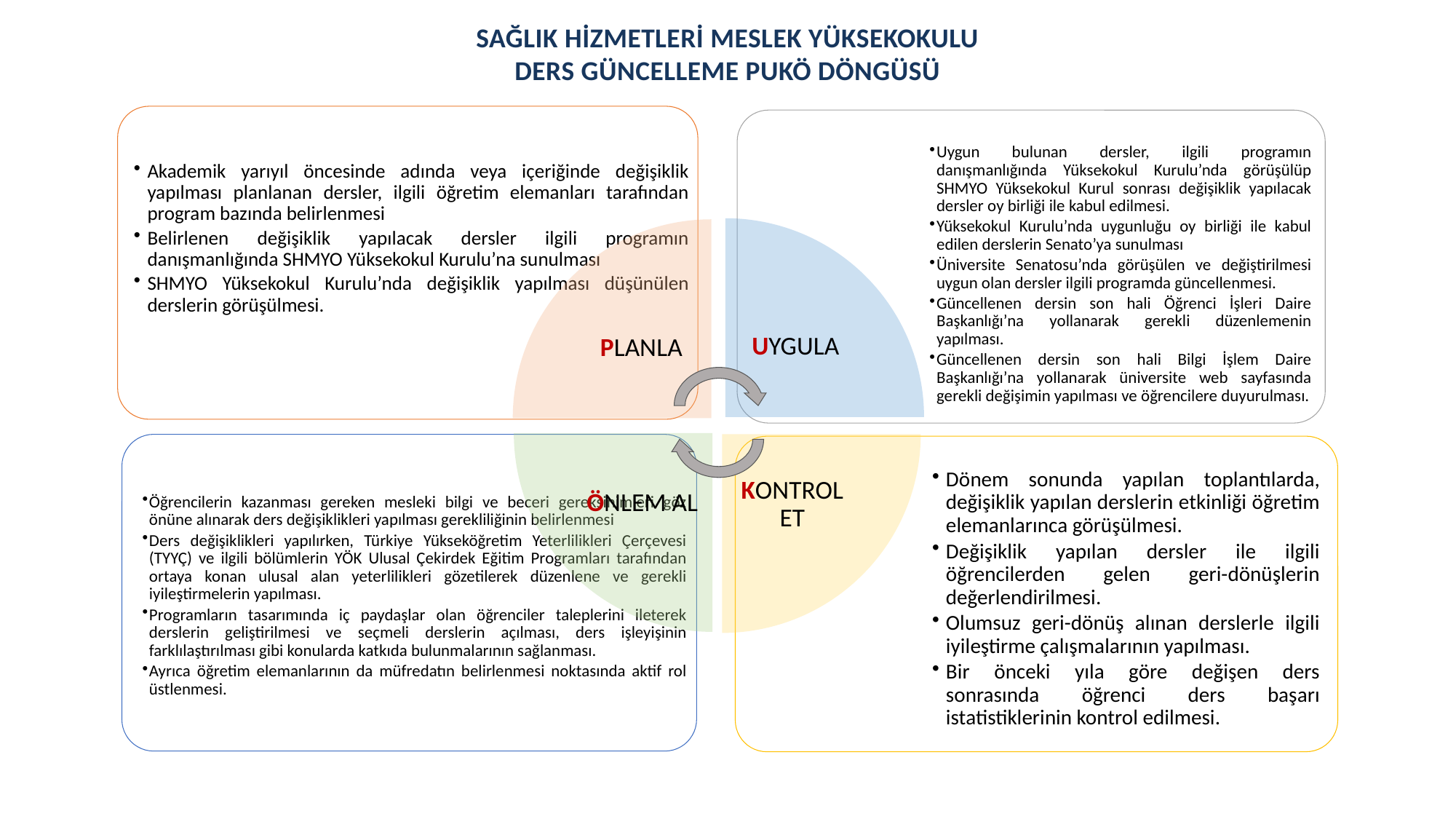

SAĞLIK HİZMETLERİ MESLEK YÜKSEKOKULU
DERS GÜNCELLEME PUKÖ DÖNGÜSÜ
Dönem sonunda yapılan toplantılarda, değişiklik yapılan derslerin etkinliği öğretim elemanlarınca görüşülmesi.
Değişiklik yapılan dersler ile ilgili öğrencilerden gelen geri-dönüşlerin değerlendirilmesi.
Olumsuz geri-dönüş alınan derslerle ilgili iyileştirme çalışmalarının yapılması.
Bir önceki yıla göre değişen ders sonrasında öğrenci ders başarı istatistiklerinin kontrol edilmesi.
Öğrencilerin kazanması gereken mesleki bilgi ve beceri gereksinimleri göz önüne alınarak ders değişiklikleri yapılması gerekliliğinin belirlenmesi
Ders değişiklikleri yapılırken, Türkiye Yükseköğretim Yeterlilikleri Çerçevesi (TYYÇ) ve ilgili bölümlerin YÖK Ulusal Çekirdek Eğitim Programları tarafından ortaya konan ulusal alan yeterlilikleri gözetilerek düzenlene ve gerekli iyileştirmelerin yapılması.
Programların tasarımında iç paydaşlar olan öğrenciler taleplerini ileterek derslerin geliştirilmesi ve seçmeli derslerin açılması, ders işleyişinin farklılaştırılması gibi konularda katkıda bulunmalarının sağlanması.
Ayrıca öğretim elemanlarının da müfredatın belirlenmesi noktasında aktif rol üstlenmesi.
Uygun bulunan dersler, ilgili programın danışmanlığında Yüksekokul Kurulu’nda görüşülüp SHMYO Yüksekokul Kurul sonrası değişiklik yapılacak dersler oy birliği ile kabul edilmesi.
Yüksekokul Kurulu’nda uygunluğu oy birliği ile kabul edilen derslerin Senato’ya sunulması
Üniversite Senatosu’nda görüşülen ve değiştirilmesi uygun olan dersler ilgili programda güncellenmesi.
Güncellenen dersin son hali Öğrenci İşleri Daire Başkanlığı’na yollanarak gerekli düzenlemenin yapılması.
Güncellenen dersin son hali Bilgi İşlem Daire Başkanlığı’na yollanarak üniversite web sayfasında gerekli değişimin yapılması ve öğrencilere duyurulması.
Akademik yarıyıl öncesinde adında veya içeriğinde değişiklik yapılması planlanan dersler, ilgili öğretim elemanları tarafından program bazında belirlenmesi
Belirlenen değişiklik yapılacak dersler ilgili programın danışmanlığında SHMYO Yüksekokul Kurulu’na sunulması
SHMYO Yüksekokul Kurulu’nda değişiklik yapılması düşünülen derslerin görüşülmesi.
PLANLA
UYGULA
KONTROL ET
ÖNLEM AL